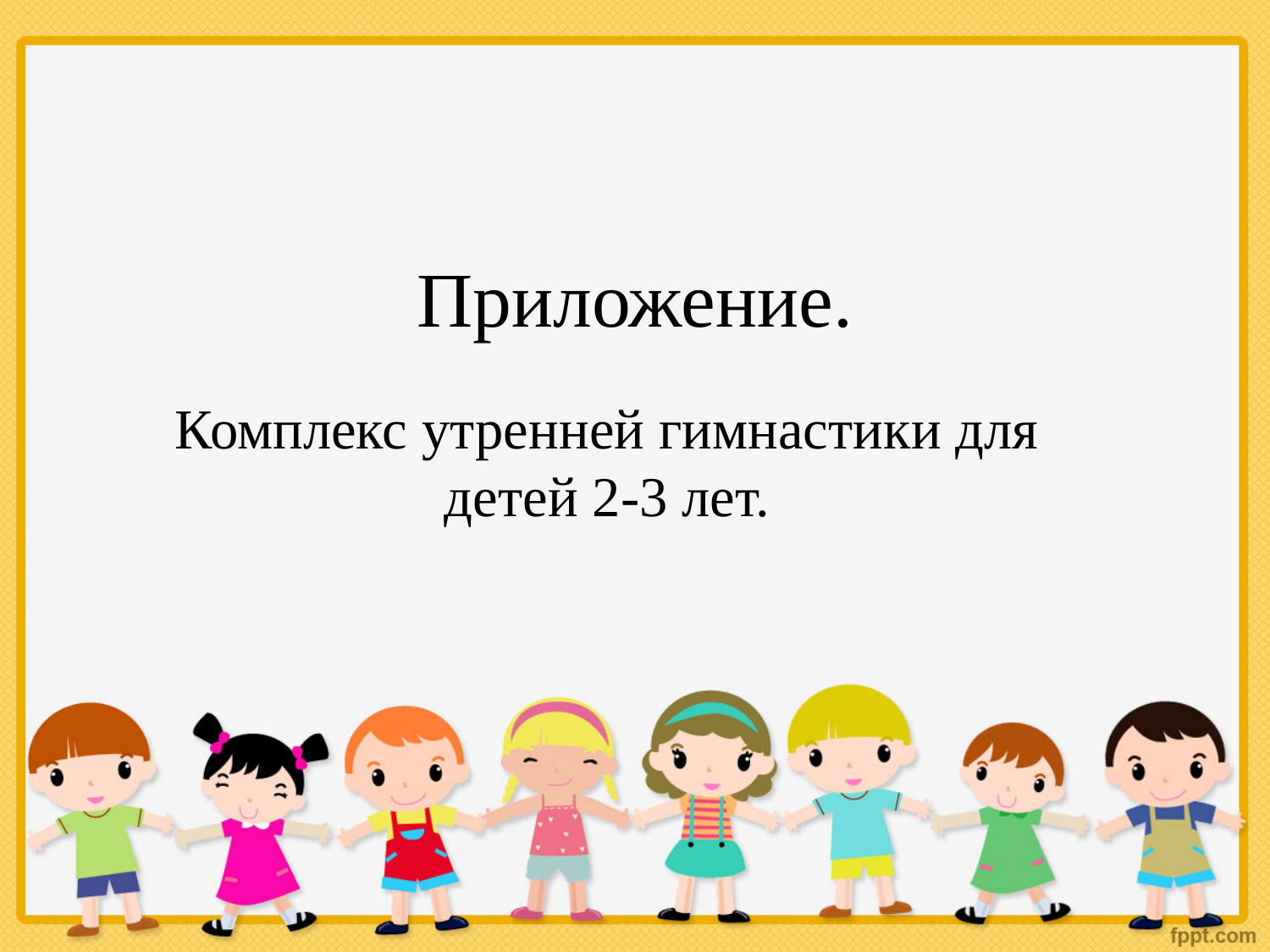

# Приложение.
Комплекс утренней гимнастики для детей 2-3 лет.